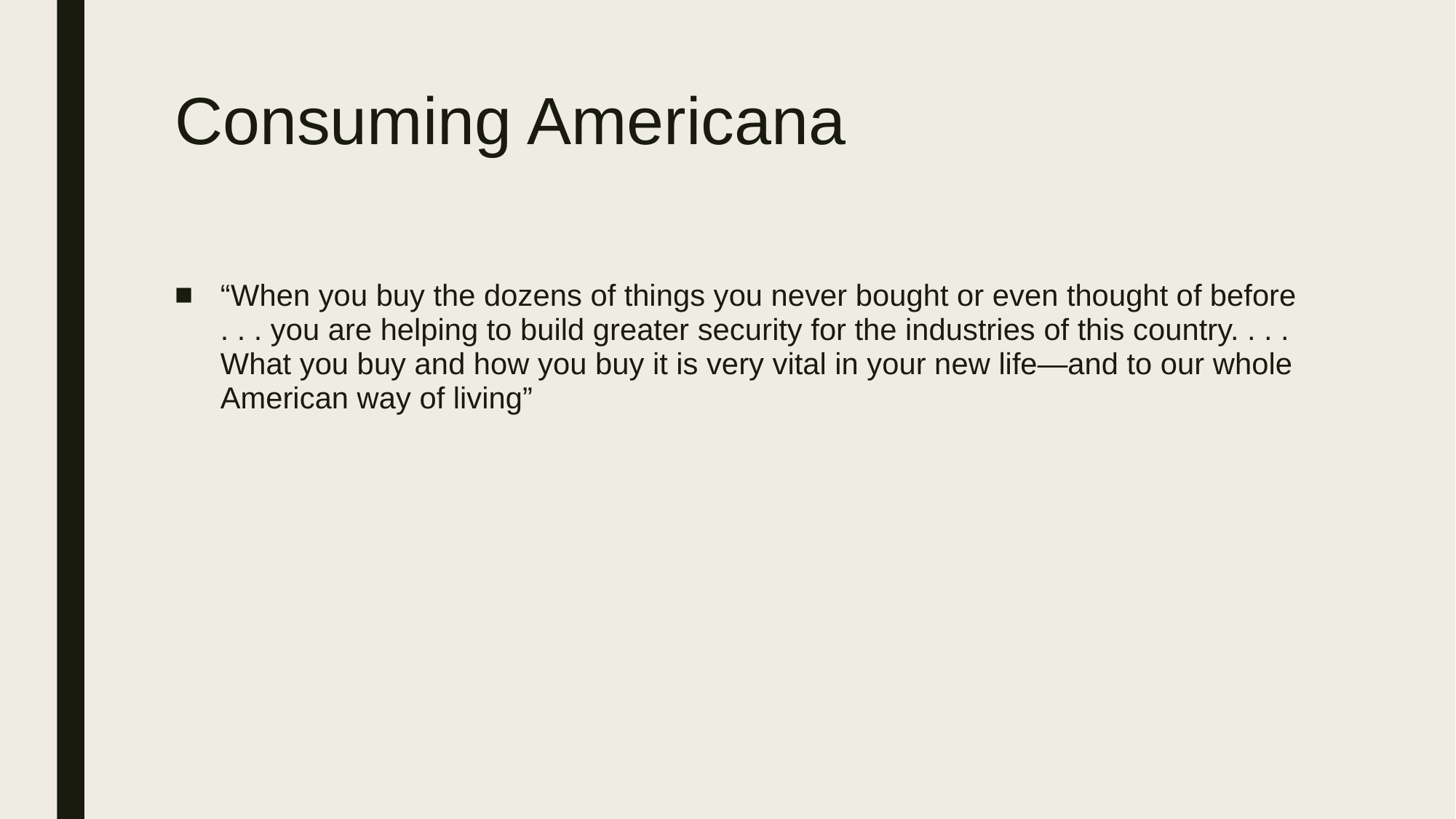

# Consuming Americana
“When you buy the dozens of things you never bought or even thought of before . . . you are helping to build greater security for the industries of this country. . . . What you buy and how you buy it is very vital in your new life—and to our whole American way of living”